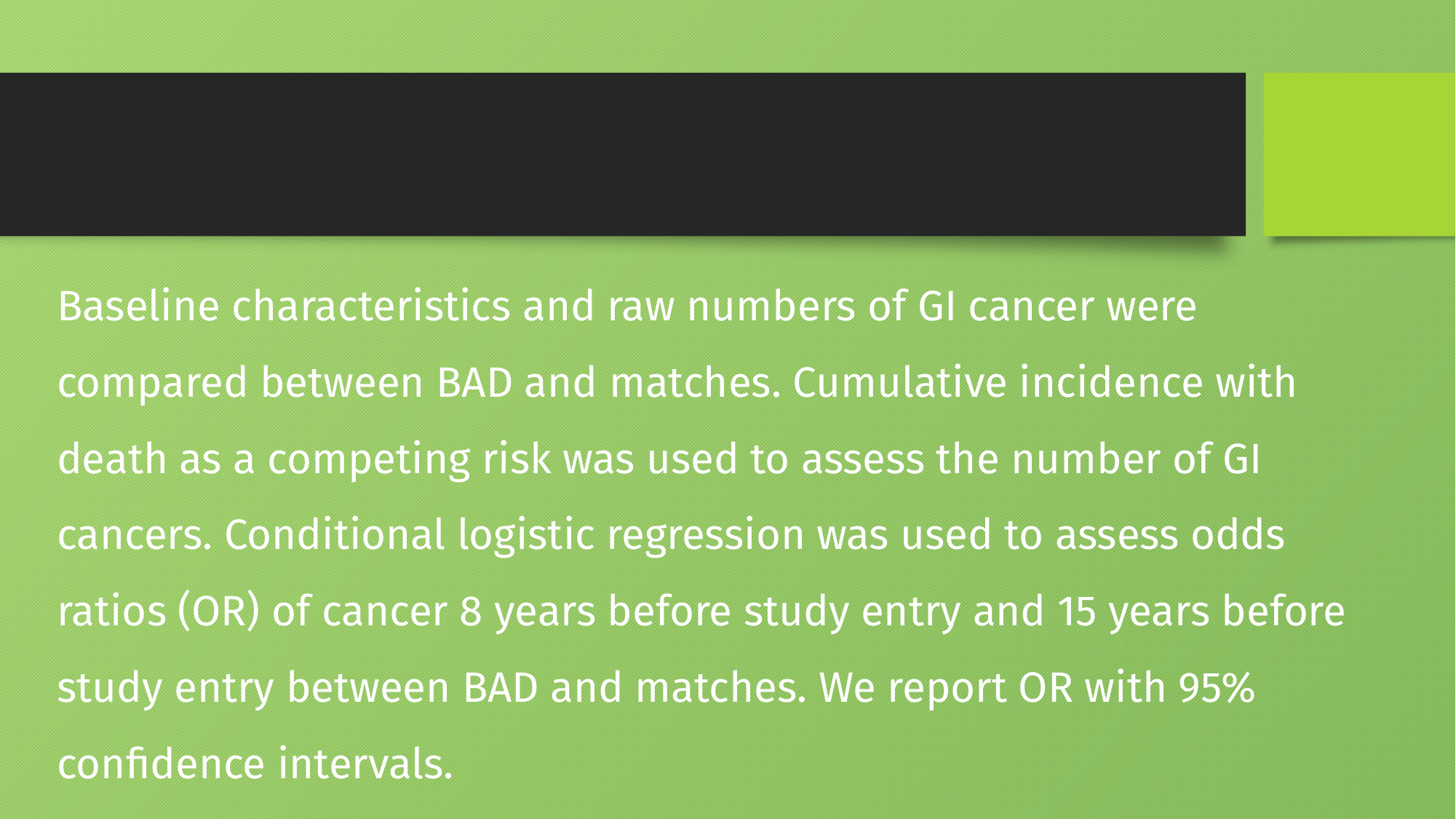

#
Baseline characteristics and raw numbers of GI cancer were compared between BAD and matches. Cumulative incidence with death as a competing risk was used to assess the number of GI cancers. Conditional logistic regression was used to assess odds ratios (OR) of cancer 8 years before study entry and 15 years before study entry between BAD and matches. We report OR with 95% confidence intervals.